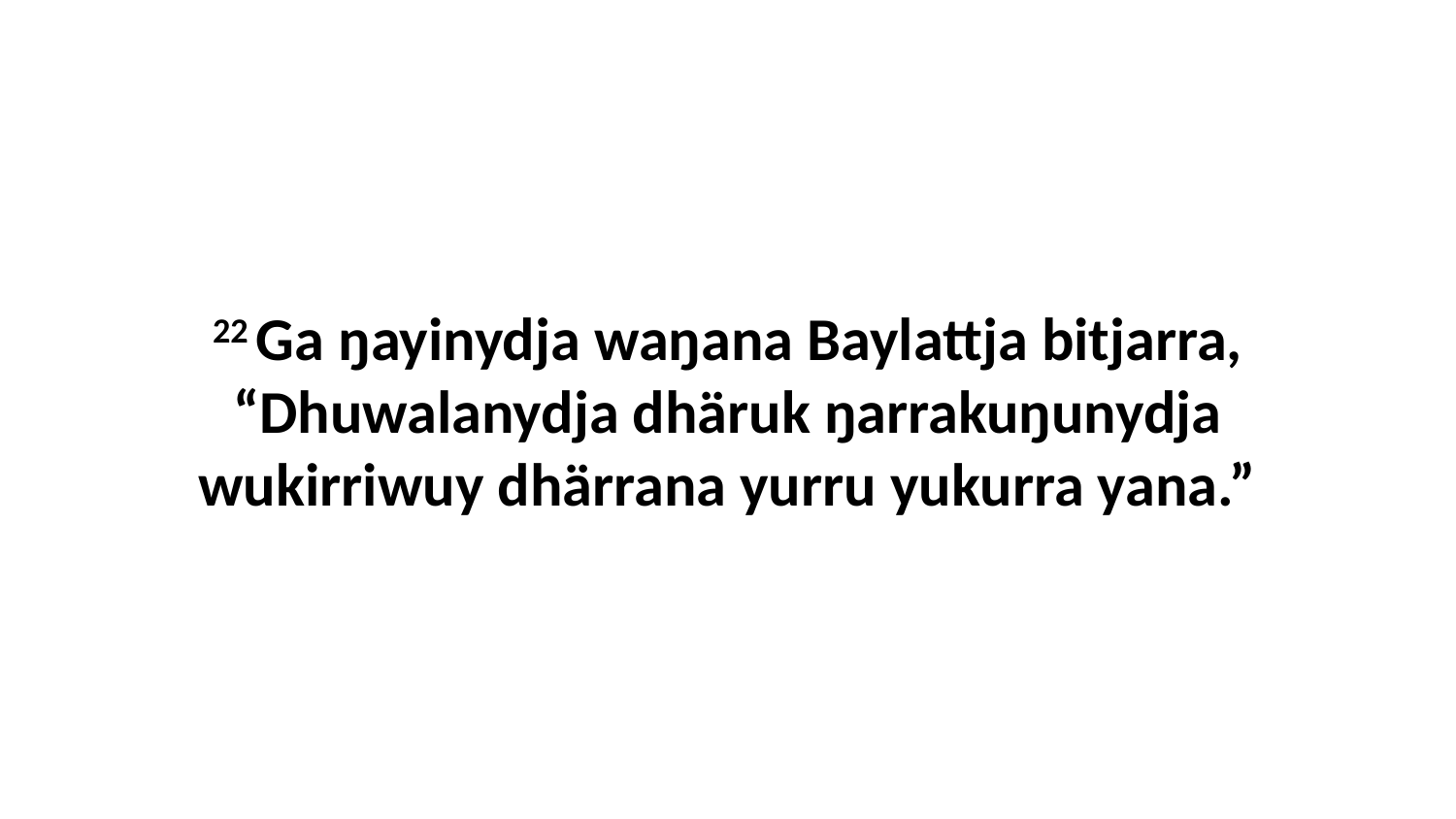

22 Ga ŋayinydja waŋana Baylattja bitjarra, “Dhuwalanydja dhäruk ŋarrakuŋunydja wukirriwuy dhärrana yurru yukurra yana.”